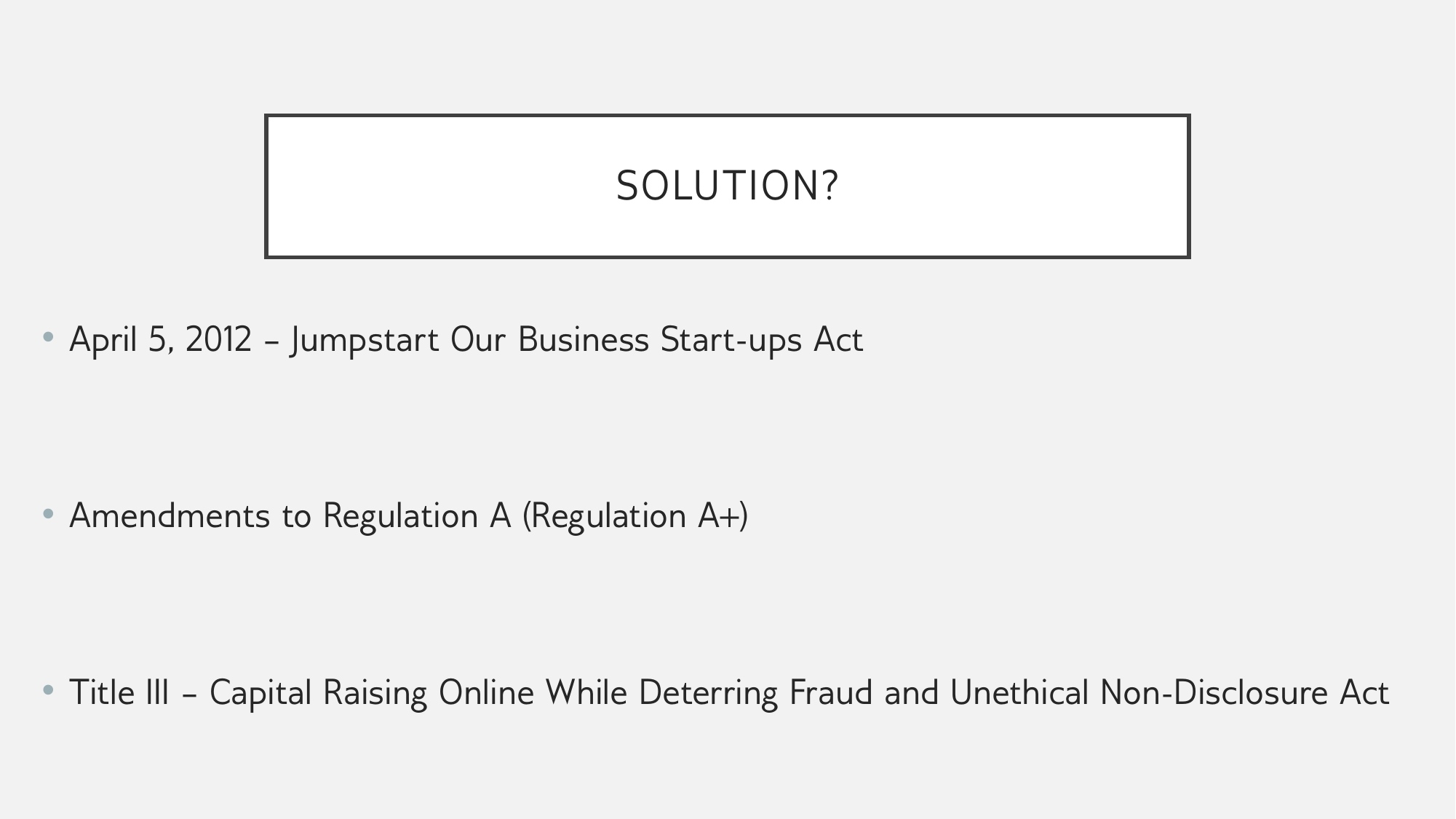

# Solution?
April 5, 2012 – Jumpstart Our Business Start-ups Act

Amendments to Regulation A (Regulation A+)

Title III – Capital Raising Online While Deterring Fraud and Unethical Non-Disclosure Act